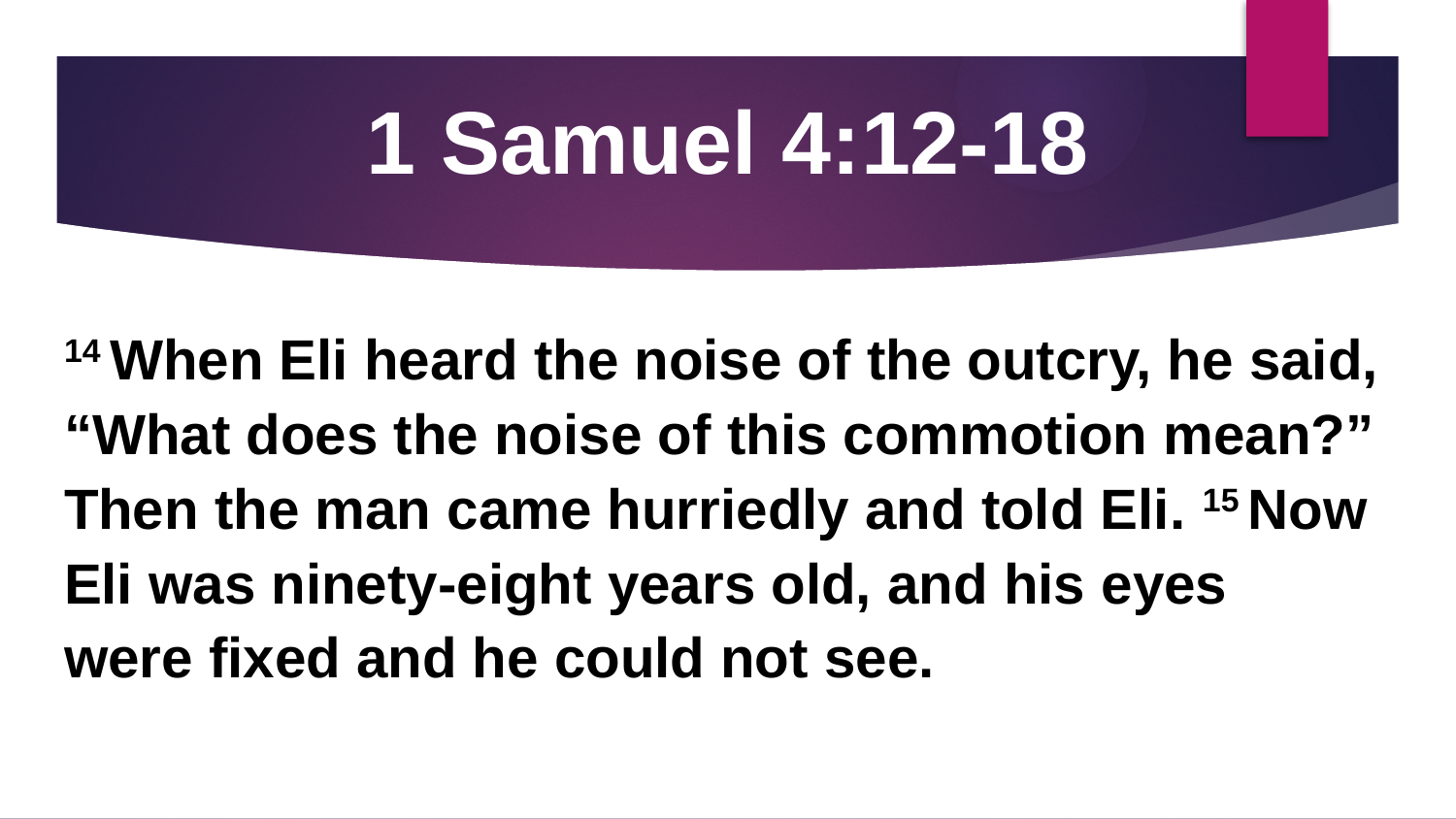

# 1 Samuel 4:12-18
14 When Eli heard the noise of the outcry, he said, “What does the noise of this commotion mean?” Then the man came hurriedly and told Eli. 15 Now Eli was ninety-eight years old, and his eyes were fixed and he could not see.